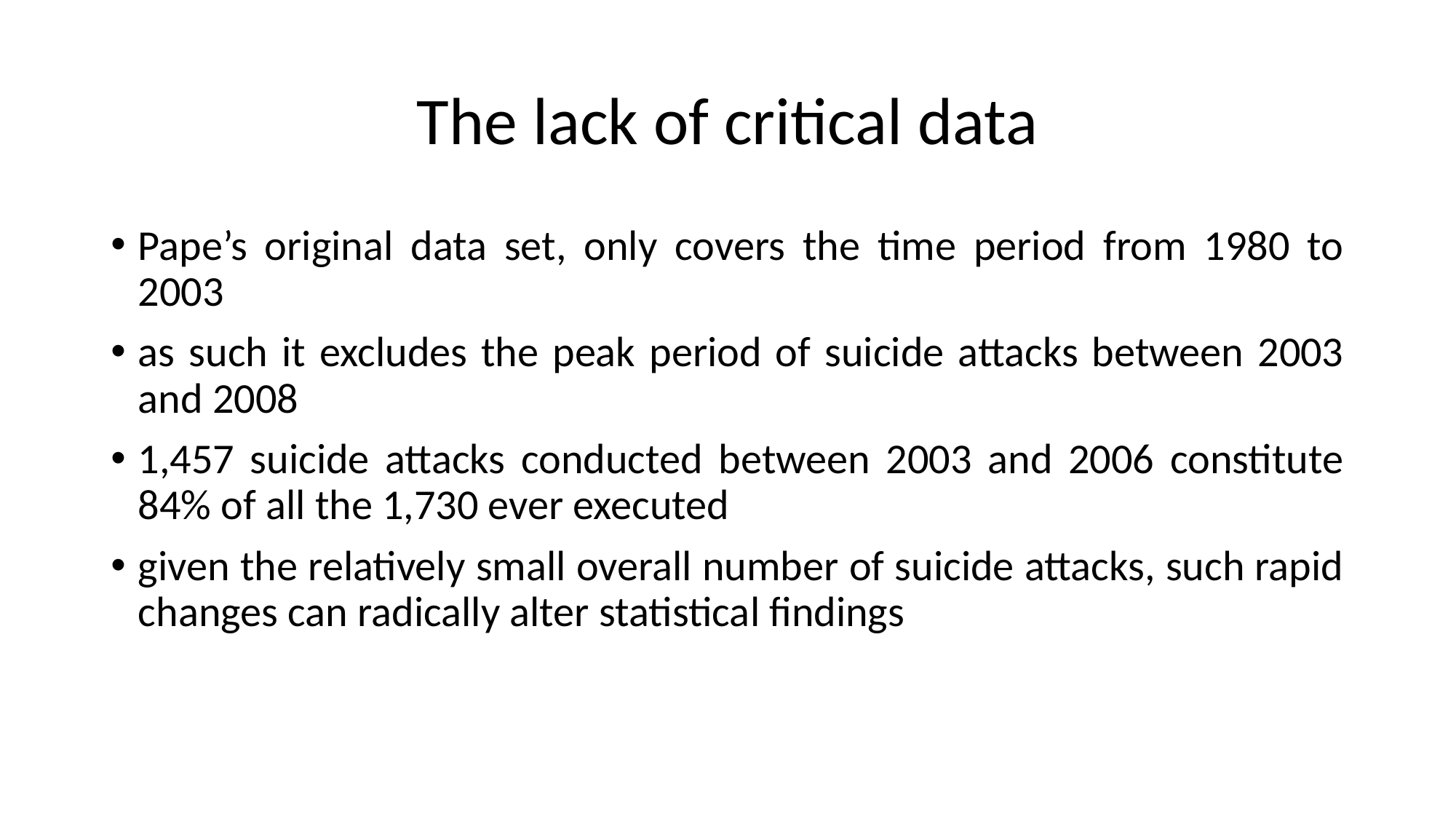

# The lack of critical data
Pape’s original data set, only covers the time period from 1980 to 2003
as such it excludes the peak period of suicide attacks between 2003 and 2008
1,457 suicide attacks conducted between 2003 and 2006 constitute 84% of all the 1,730 ever executed
given the relatively small overall number of suicide attacks, such rapid changes can radically alter statistical findings